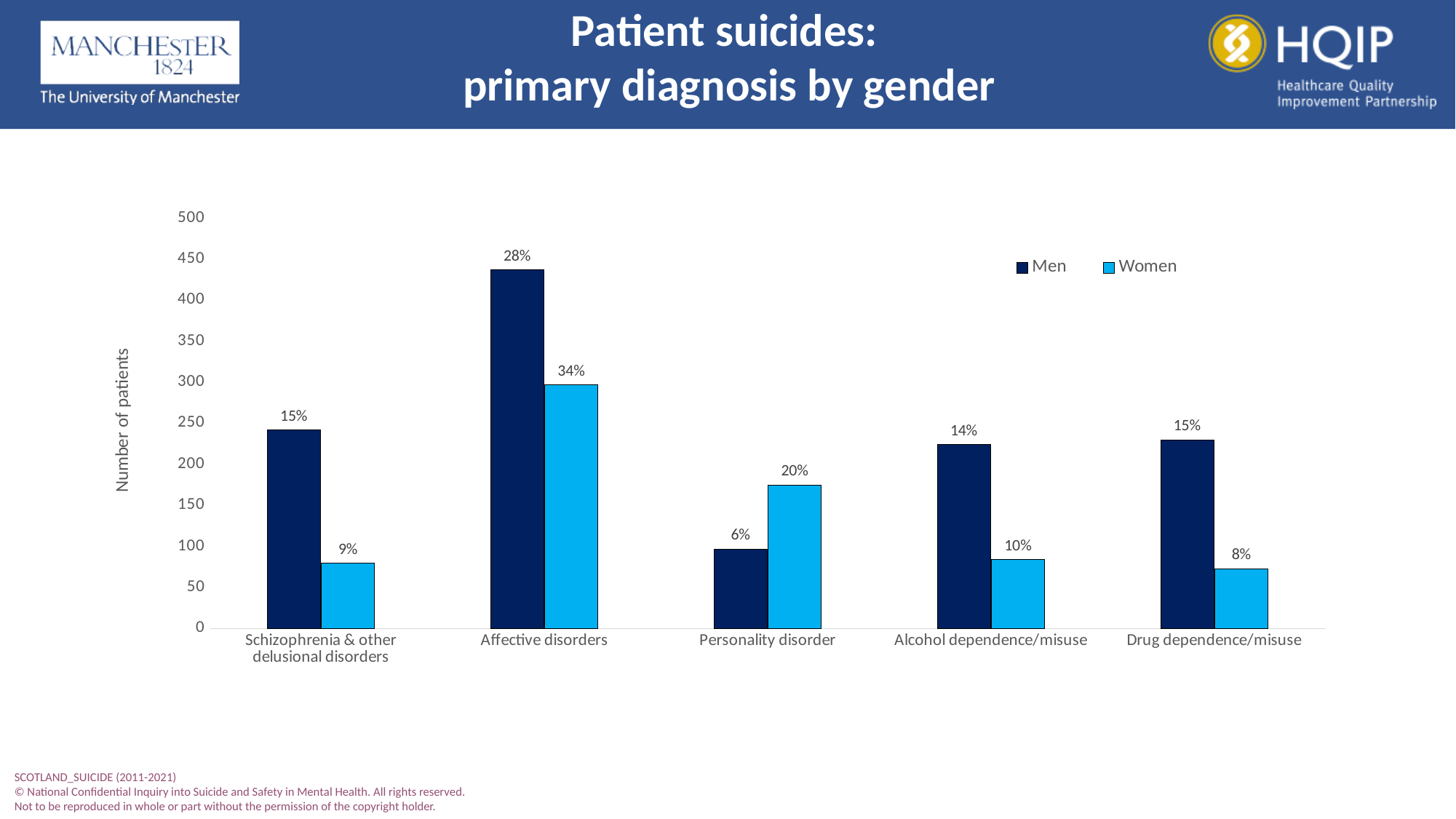

Patient suicides:
primary diagnosis by gender

### Chart

| Category | Men | Women |
|---|---|---|
| Schizophrenia & other delusional disorders | 242.0 | 80.0 |
| Affective disorders | 437.0 | 297.0 |
| Personality disorder | 97.0 | 175.0 |
| Alcohol dependence/misuse | 224.0 | 84.0 |
| Drug dependence/misuse | 230.0 | 73.0 |
SCOTLAND_SUICIDE (2011-2021)
© National Confidential Inquiry into Suicide and Safety in Mental Health. All rights reserved.
Not to be reproduced in whole or part without the permission of the copyright holder.